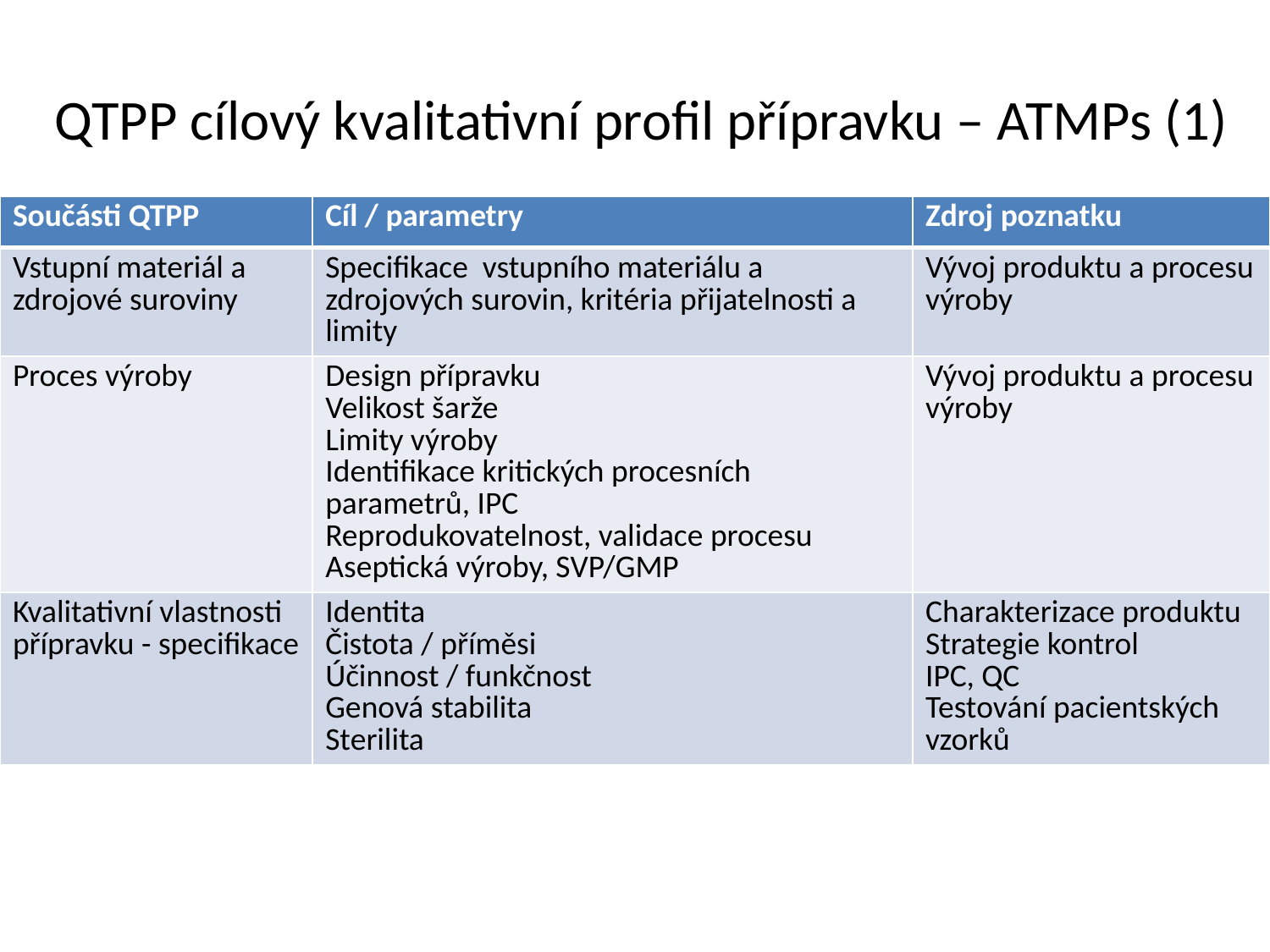

# QTPP cílový kvalitativní profil přípravku – ATMPs (1)
| Součásti QTPP | Cíl / parametry | Zdroj poznatku |
| --- | --- | --- |
| Vstupní materiál a zdrojové suroviny | Specifikace vstupního materiálu a zdrojových surovin, kritéria přijatelnosti a limity | Vývoj produktu a procesu výroby |
| Proces výroby | Design přípravku Velikost šarže Limity výroby Identifikace kritických procesních parametrů, IPC Reprodukovatelnost, validace procesu Aseptická výroby, SVP/GMP | Vývoj produktu a procesu výroby |
| Kvalitativní vlastnosti přípravku - specifikace | Identita Čistota / příměsi Účinnost / funkčnost Genová stabilita Sterilita | Charakterizace produktu Strategie kontrol IPC, QC Testování pacientských vzorků |